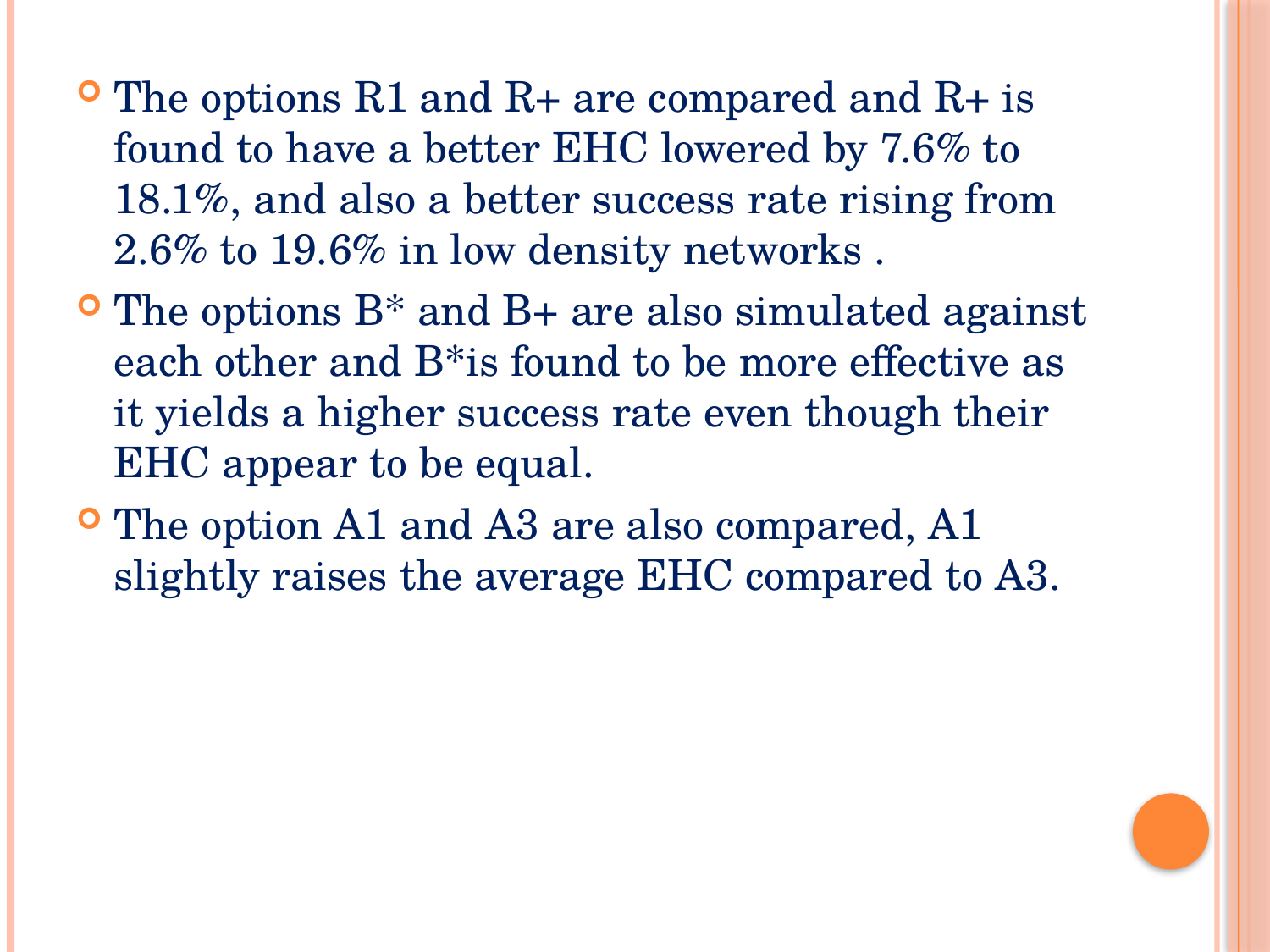

The options R1 and R+ are compared and R+ is found to have a better EHC lowered by 7.6% to 18.1%, and also a better success rate rising from 2.6% to 19.6% in low density networks .
The options B* and B+ are also simulated against each other and B*is found to be more effective as it yields a higher success rate even though their EHC appear to be equal.
The option A1 and A3 are also compared, A1 slightly raises the average EHC compared to A3.